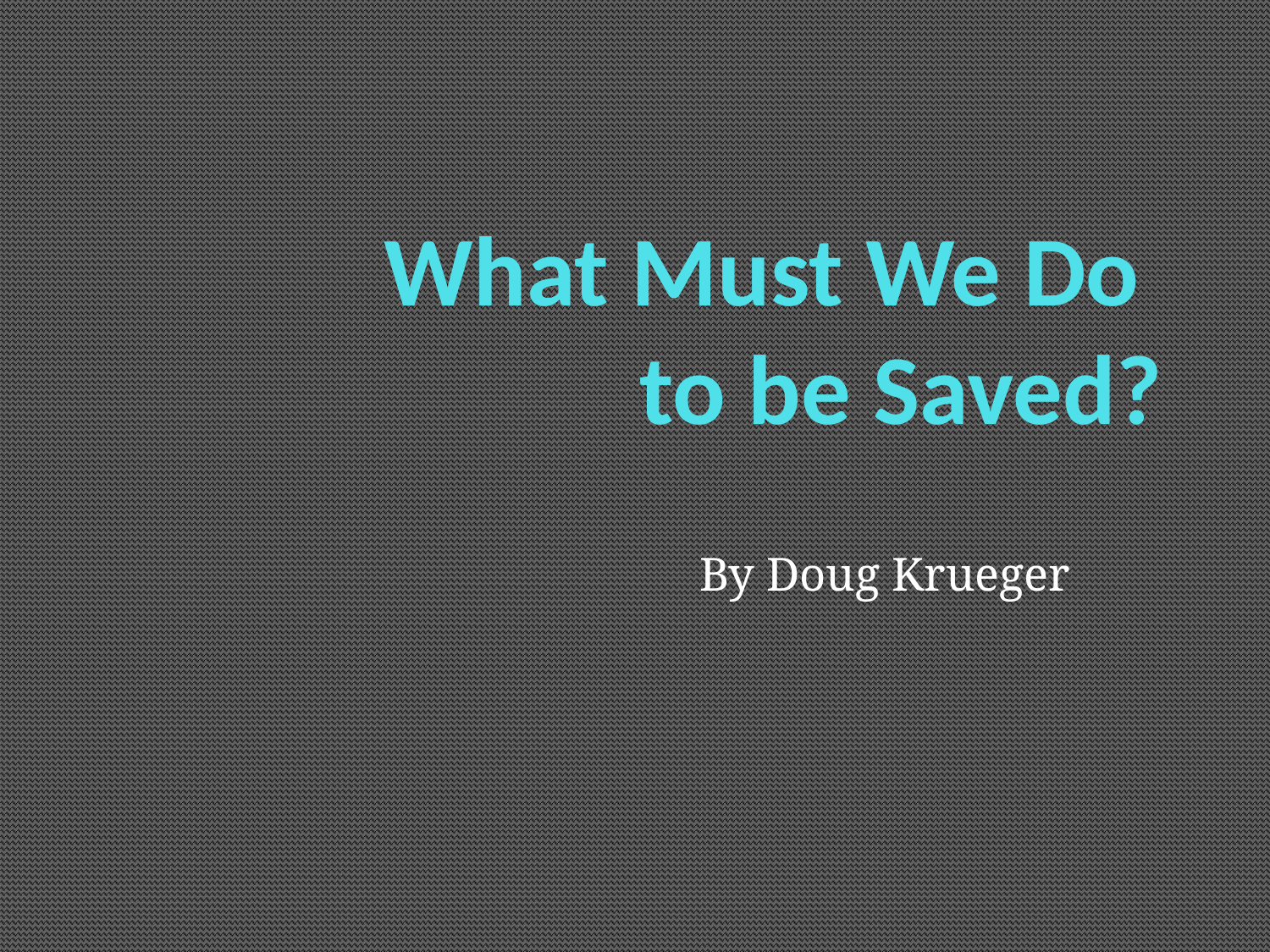

# What Must We Do to be Saved?
By Doug Krueger